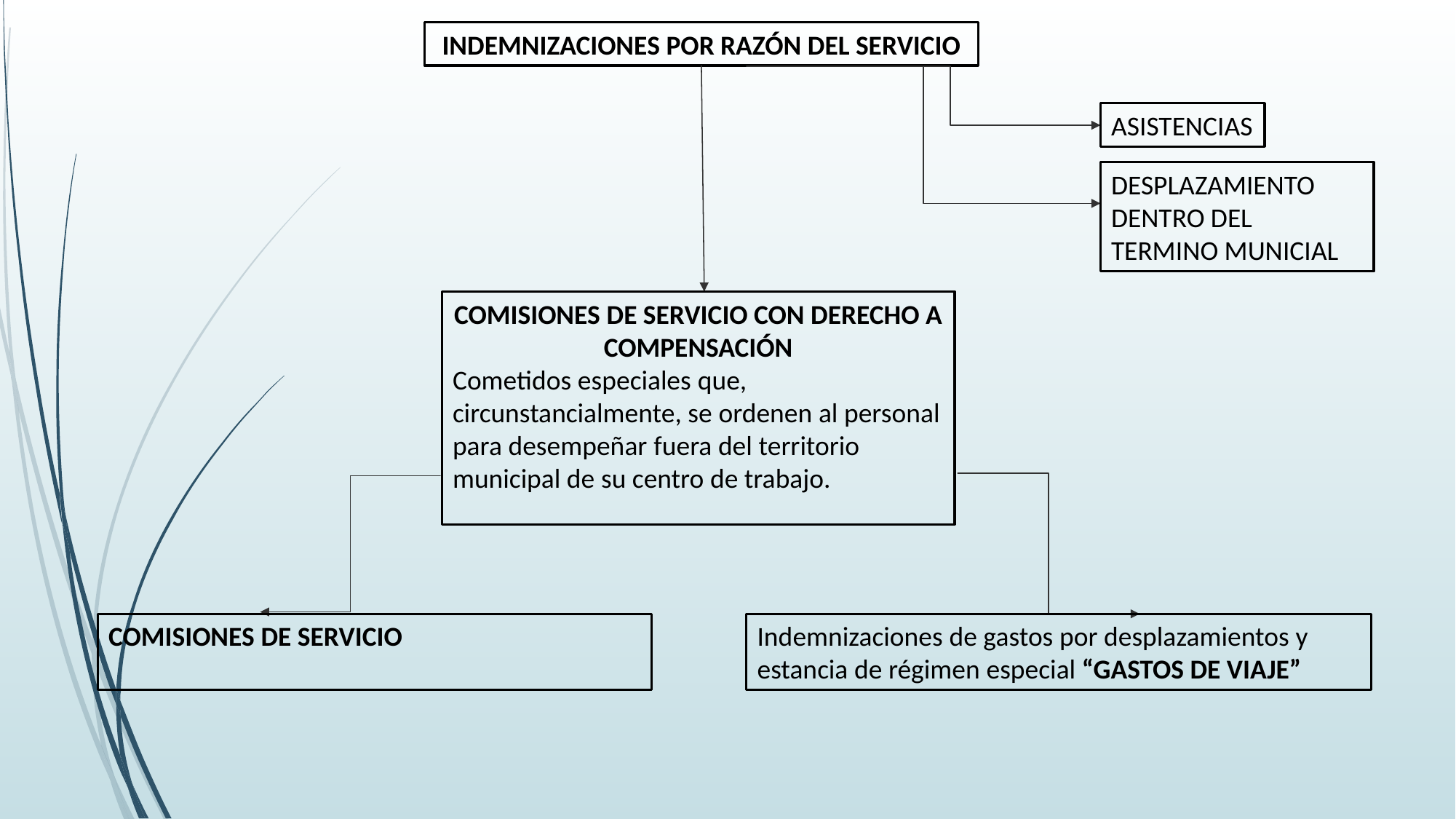

INDEMNIZACIONES POR RAZÓN DEL SERVICIO
ASISTENCIAS
DESPLAZAMIENTO DENTRO DEL TERMINO MUNICIAL
COMISIONES DE SERVICIO CON DERECHO A COMPENSACIÓN
Cometidos especiales que, circunstancialmente, se ordenen al personal para desempeñar fuera del territorio municipal de su centro de trabajo.

COMISIONES DE SERVICIO

Indemnizaciones de gastos por desplazamientos y estancia de régimen especial “GASTOS DE VIAJE”